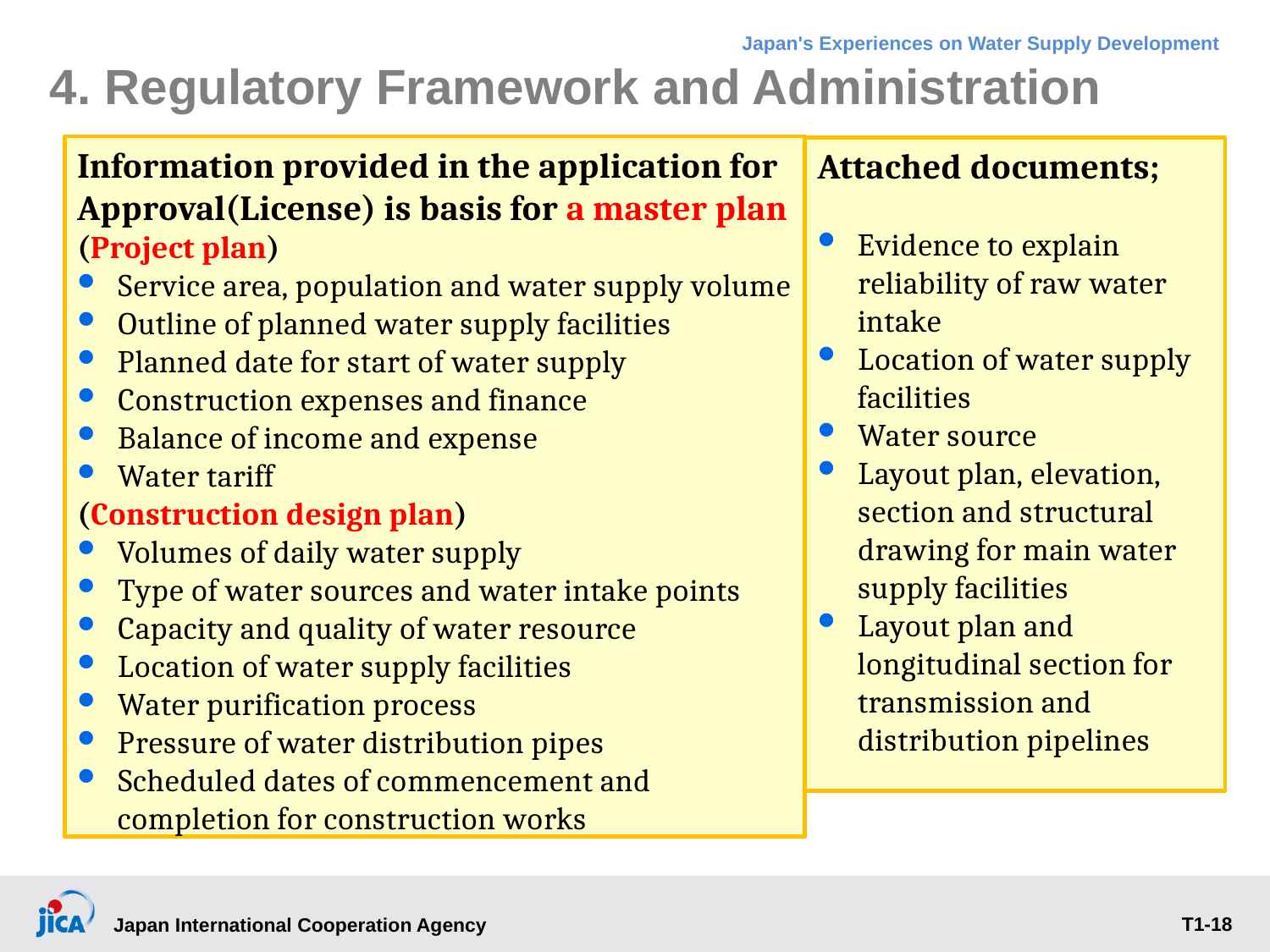

4. Regulatory Framework and Administration
Information provided in the application for Approval(License) is basis for a master plan
(Project plan)
Service area, population and water supply volume
Outline of planned water supply facilities
Planned date for start of water supply
Construction expenses and finance
Balance of income and expense
Water tariff
(Construction design plan)
Volumes of daily water supply
Type of water sources and water intake points
Capacity and quality of water resource
Location of water supply facilities
Water purification process
Pressure of water distribution pipes
Scheduled dates of commencement and completion for construction works
Attached documents;

Evidence to explain reliability of raw water intake
Location of water supply facilities
Water source
Layout plan, elevation, section and structural drawing for main water supply facilities
Layout plan and longitudinal section for transmission and distribution pipelines